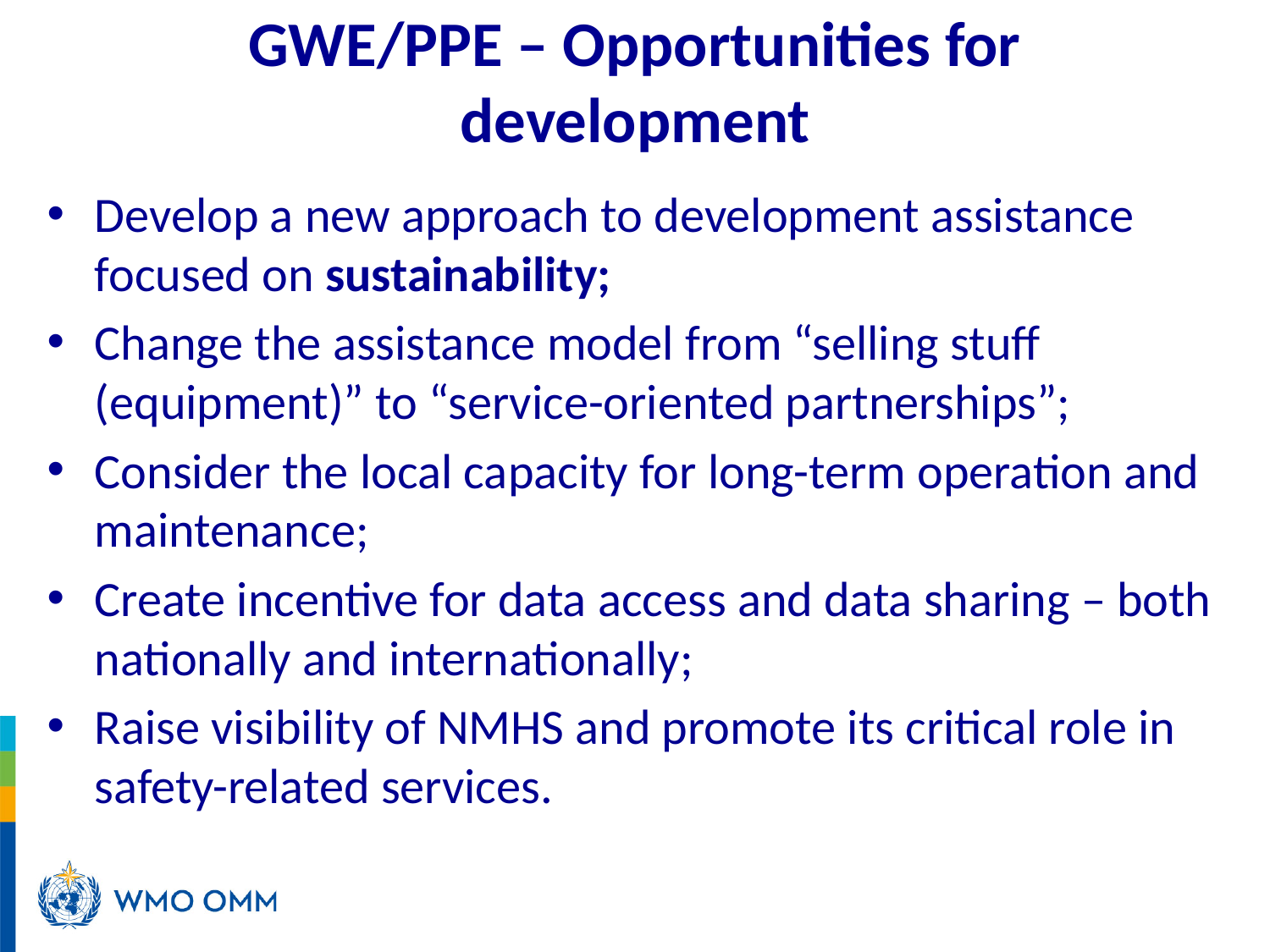

# GWE/PPE – Opportunities for development
Develop a new approach to development assistance focused on sustainability;
Change the assistance model from “selling stuff (equipment)” to “service-oriented partnerships”;
Consider the local capacity for long-term operation and maintenance;
Create incentive for data access and data sharing – both nationally and internationally;
Raise visibility of NMHS and promote its critical role in safety-related services.